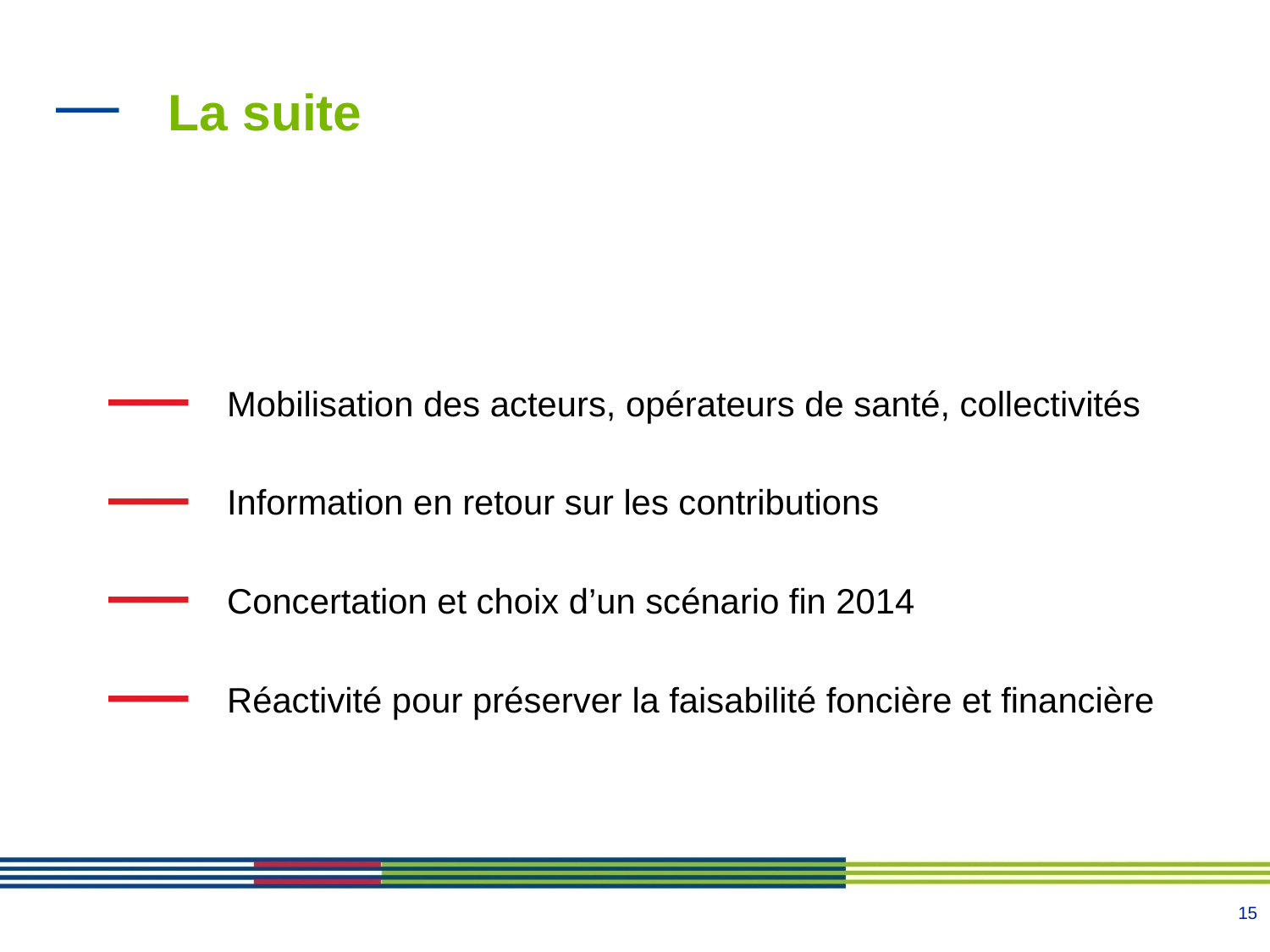

# La suite

Mobilisation des acteurs, opérateurs de santé, collectivités

Information en retour sur les contributions

Concertation et choix d’un scénario fin 2014

Réactivité pour préserver la faisabilité foncière et financière